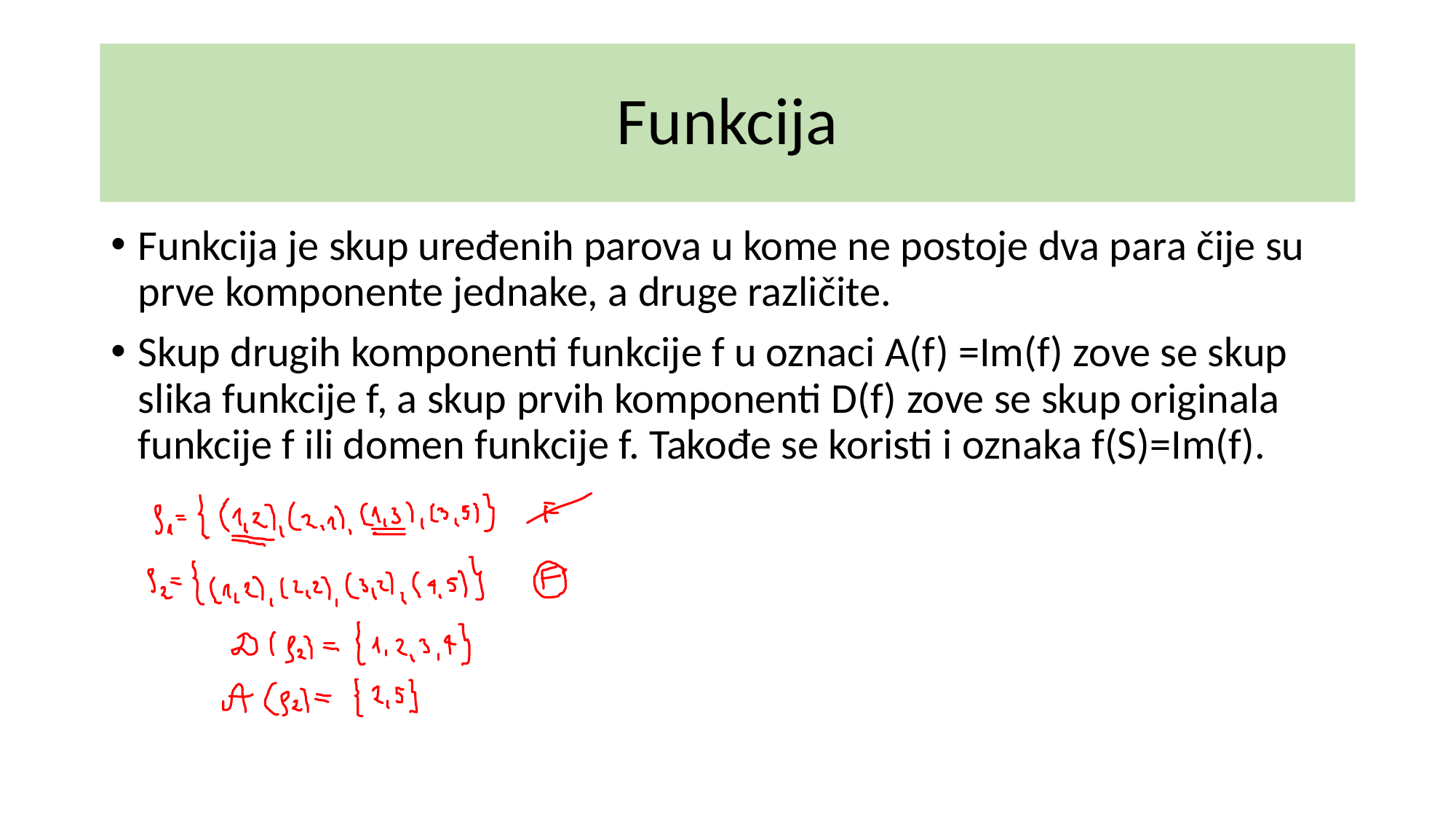

# Funkcija
Funkcija je skup uređenih parova u kome ne postoje dva para čije su prve komponente jednake, a druge različite.
Skup drugih komponenti funkcije f u oznaci A(f) =Im(f) zove se skup slika funkcije f, a skup prvih komponenti D(f) zove se skup originala funkcije f ili domen funkcije f. Takođe se koristi i oznaka f(S)=Im(f).